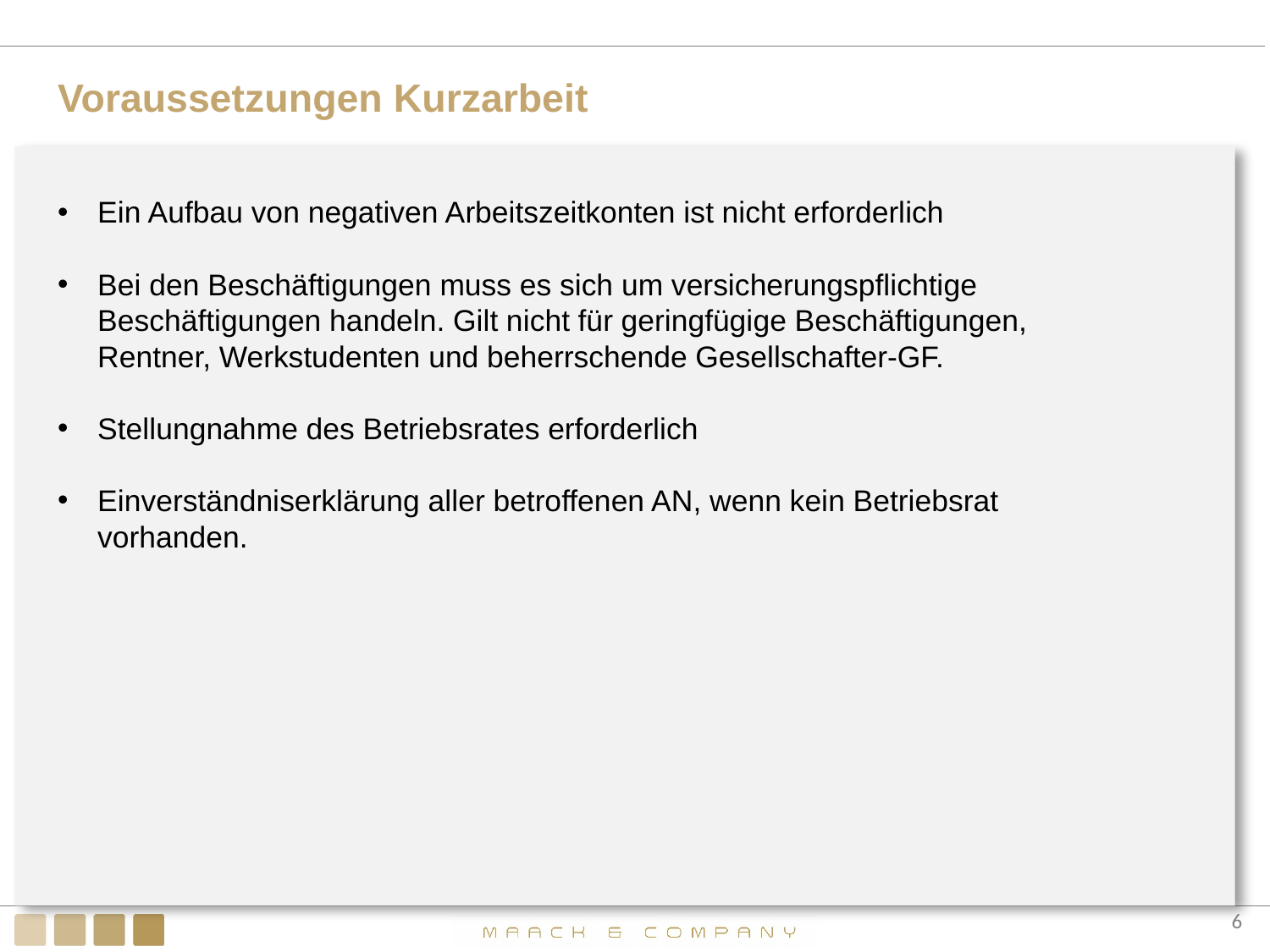

# Voraussetzungen Kurzarbeit

Ein Aufbau von negativen Arbeitszeitkonten ist nicht erforderlich

Bei den Beschäftigungen muss es sich um versicherungspflichtige Beschäftigungen handeln. Gilt nicht für geringfügige Beschäftigungen, Rentner, Werkstudenten und beherrschende Gesellschafter-GF.

Stellungnahme des Betriebsrates erforderlich

Einverständniserklärung aller betroffenen AN, wenn kein Betriebsrat vorhanden.
6